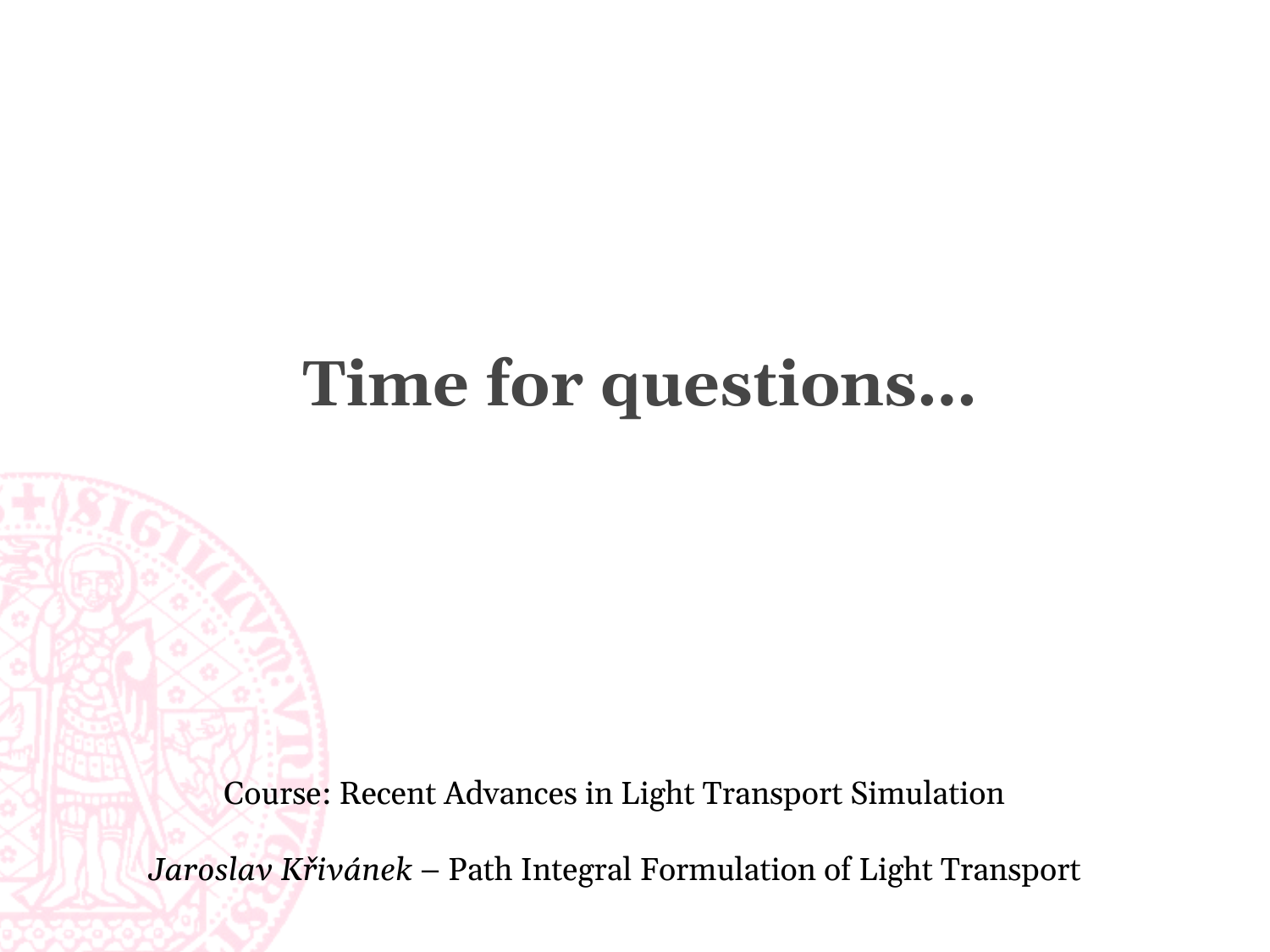

#
Time for questions…

Course: Recent Advances in Light Transport Simulation
Jaroslav Křivánek – Path Integral Formulation of Light Transport